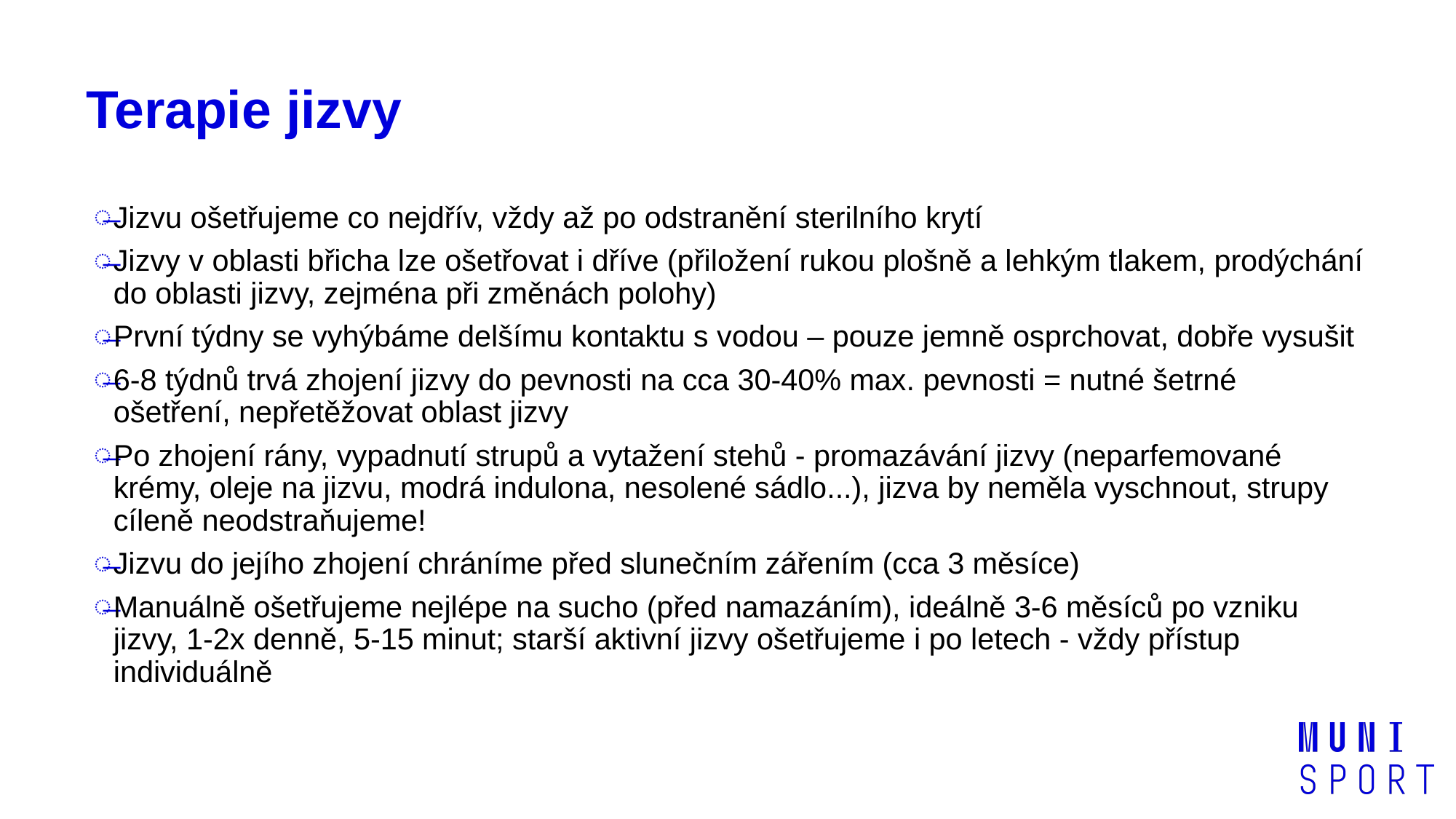

# Terapie jizvy
Jizvu ošetřujeme co nejdřív, vždy až po odstranění sterilního krytí
Jizvy v oblasti břicha lze ošetřovat i dříve (přiložení rukou plošně a lehkým tlakem, prodýchání do oblasti jizvy, zejména při změnách polohy)
První týdny se vyhýbáme delšímu kontaktu s vodou – pouze jemně osprchovat, dobře vysušit
6-8 týdnů trvá zhojení jizvy do pevnosti na cca 30-40% max. pevnosti = nutné šetrné ošetření, nepřetěžovat oblast jizvy
Po zhojení rány, vypadnutí strupů a vytažení stehů - promazávání jizvy (neparfemované krémy, oleje na jizvu, modrá indulona, nesolené sádlo...), jizva by neměla vyschnout, strupy cíleně neodstraňujeme!
Jizvu do jejího zhojení chráníme před slunečním zářením (cca 3 měsíce)
Manuálně ošetřujeme nejlépe na sucho (před namazáním), ideálně 3-6 měsíců po vzniku jizvy, 1-2x denně, 5-15 minut; starší aktivní jizvy ošetřujeme i po letech - vždy přístup individuálně